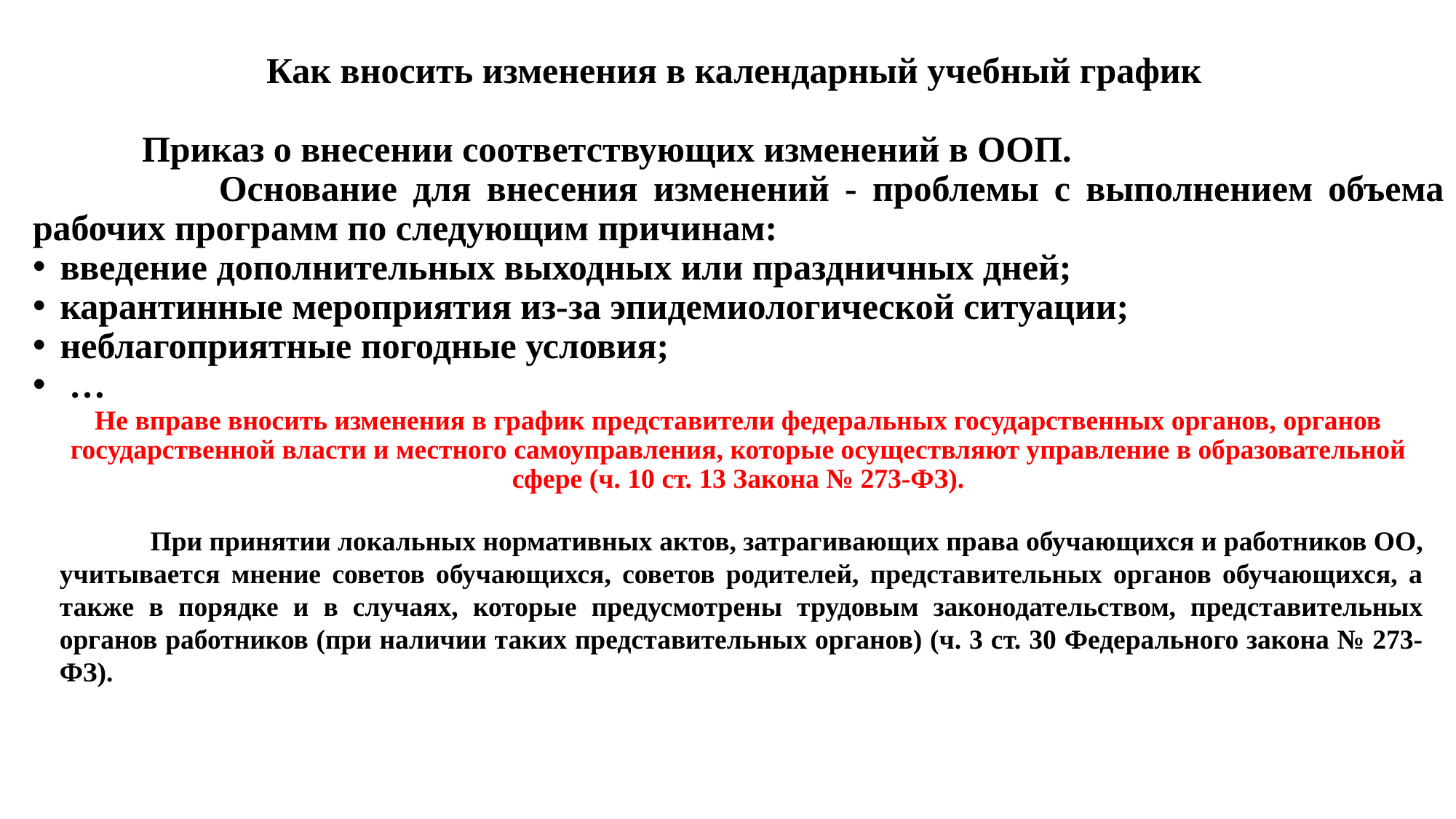

Как вносить изменения в календарный учебный график

            Приказ о внесении соответствующих изменений в ООП.
            Основание для внесения изменений - проблемы с выполнением объема рабочих программ по следующим причинам:
введение дополнительных выходных или праздничных дней;
карантинные мероприятия из-за эпидемиологической ситуации;
неблагоприятные погодные условия;
 …
Не вправе вносить изменения в график представители федеральных государственных органов, органов государственной власти и местного самоуправления, которые осуществляют управление в образовательной сфере (ч. 10 ст. 13 Закона № 273-ФЗ).
             При принятии локальных нормативных актов, затрагивающих права обучающихся и работников ОО, учитывается мнение советов обучающихся, советов родителей, представительных органов обучающихся, а также в порядке и в случаях, которые предусмотрены трудовым законодательством, представительных органов работников (при наличии таких представительных органов) (ч. 3 ст. 30 Федерального закона № 273-ФЗ).